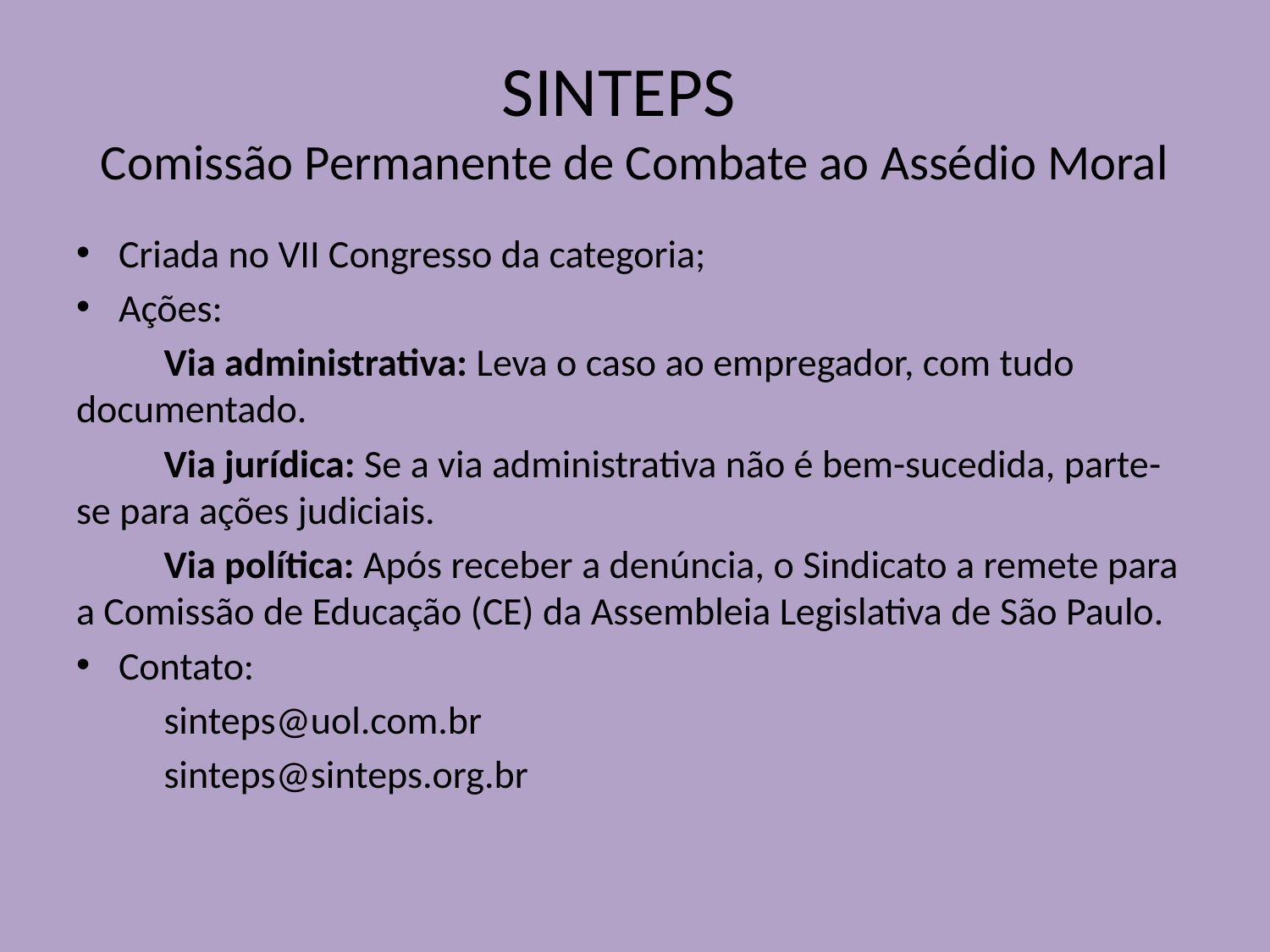

# SINTEPS Comissão Permanente de Combate ao Assédio Moral
Criada no VII Congresso da categoria;
Ações:
	Via administrativa: Leva o caso ao empregador, com tudo documentado.
	Via jurídica: Se a via administrativa não é bem-sucedida, parte-se para ações judiciais.
	Via política: Após receber a denúncia, o Sindicato a remete para a Comissão de Educação (CE) da Assembleia Legislativa de São Paulo.
Contato:
	sinteps@uol.com.br
	sinteps@sinteps.org.br